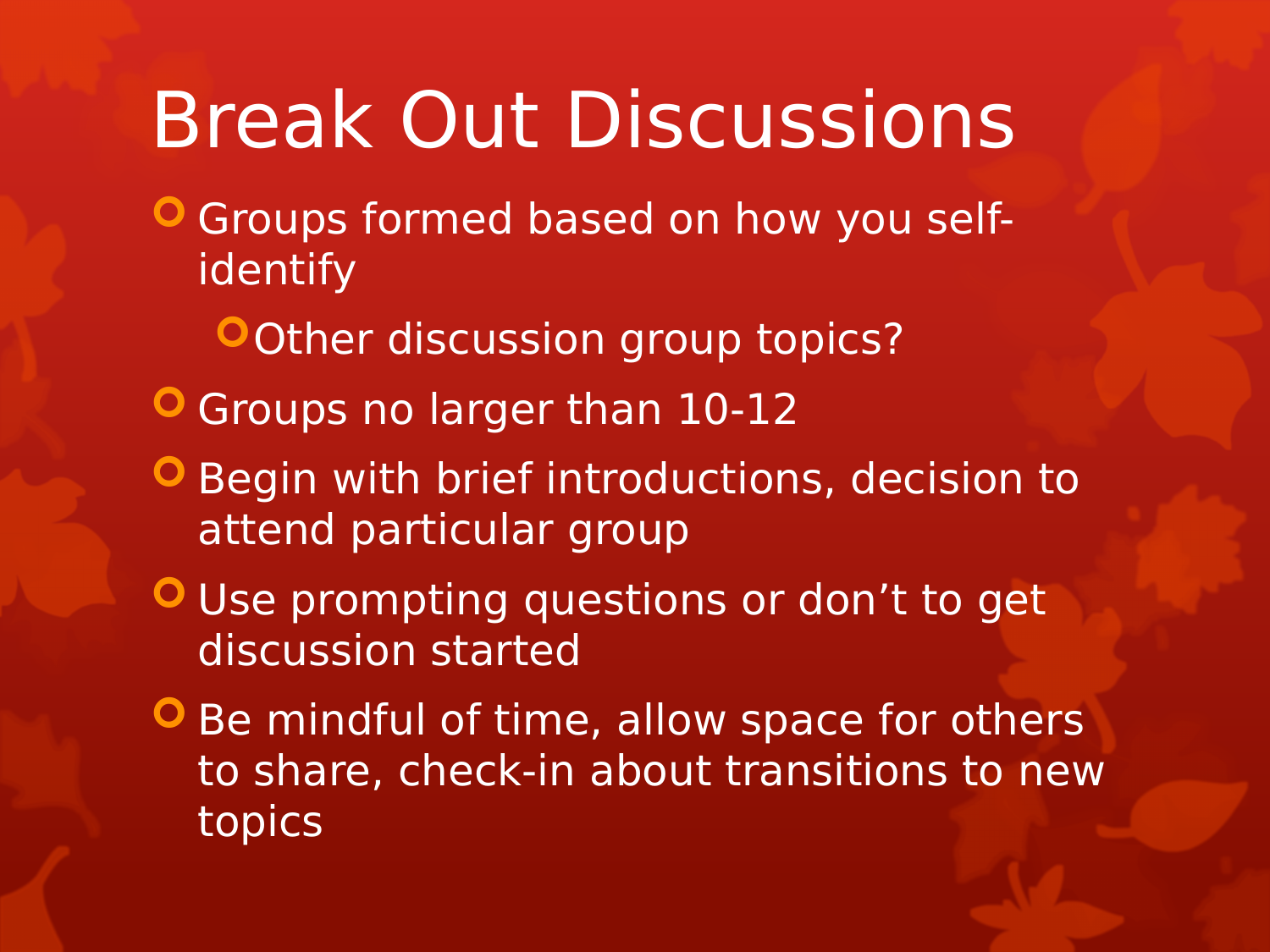

# Break Out Discussions
Groups formed based on how you self-identify
Other discussion group topics?
Groups no larger than 10-12
Begin with brief introductions, decision to attend particular group
Use prompting questions or don’t to get discussion started
Be mindful of time, allow space for others to share, check-in about transitions to new topics